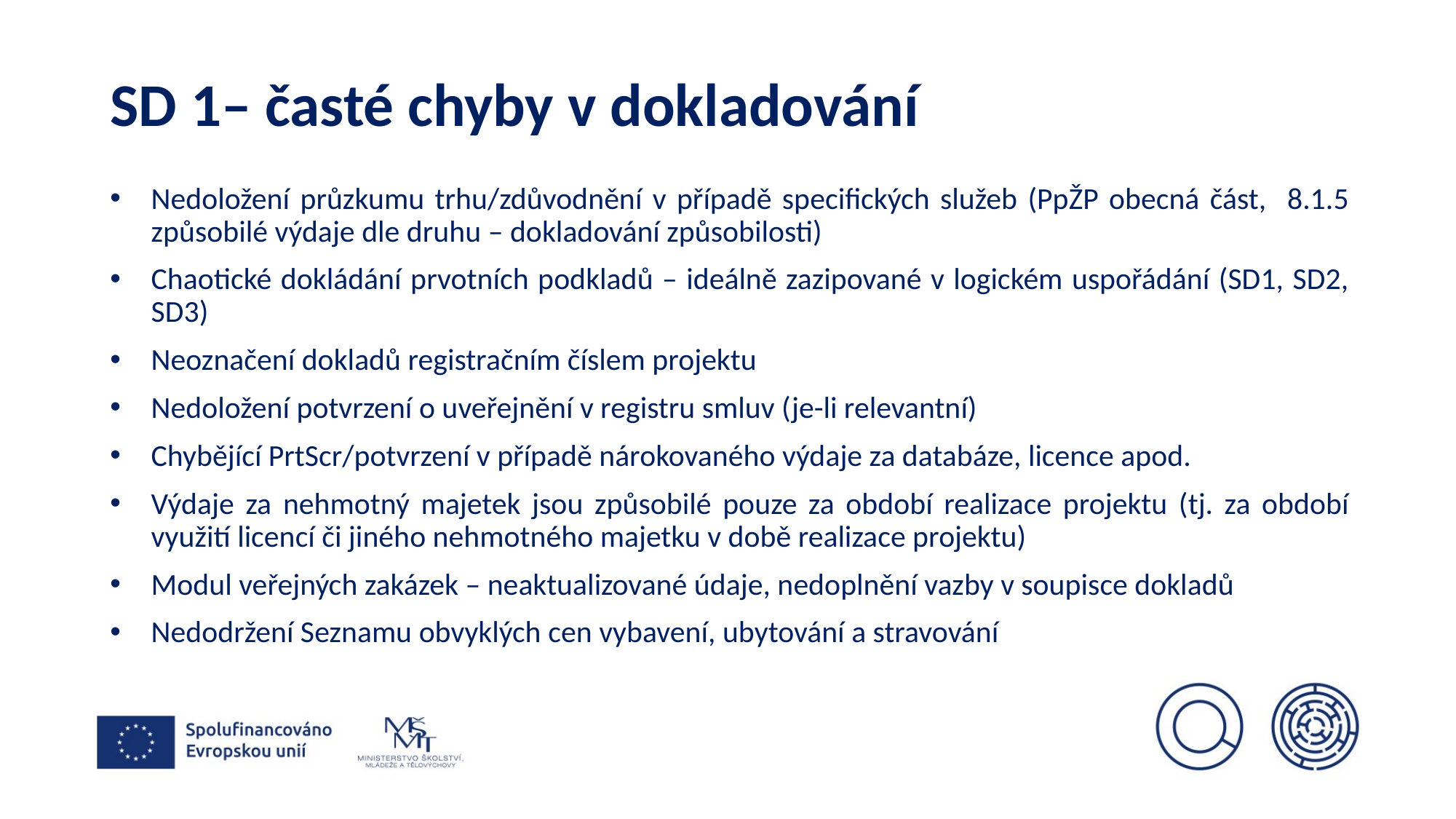

# SD 1– časté chyby v dokladování
Nedoložení průzkumu trhu/zdůvodnění v případě specifických služeb (PpŽP obecná část,  8.1.5 způsobilé výdaje dle druhu – dokladování způsobilosti)
Chaotické dokládání prvotních podkladů – ideálně zazipované v logickém uspořádání (SD1, SD2, SD3)
Neoznačení dokladů registračním číslem projektu
Nedoložení potvrzení o uveřejnění v registru smluv (je-li relevantní)
Chybějící PrtScr/potvrzení v případě nárokovaného výdaje za databáze, licence apod.
Výdaje za nehmotný majetek jsou způsobilé pouze za období realizace projektu (tj. za období využití licencí či jiného nehmotného majetku v době realizace projektu)
Modul veřejných zakázek – neaktualizované údaje, nedoplnění vazby v soupisce dokladů
Nedodržení Seznamu obvyklých cen vybavení, ubytování a stravování